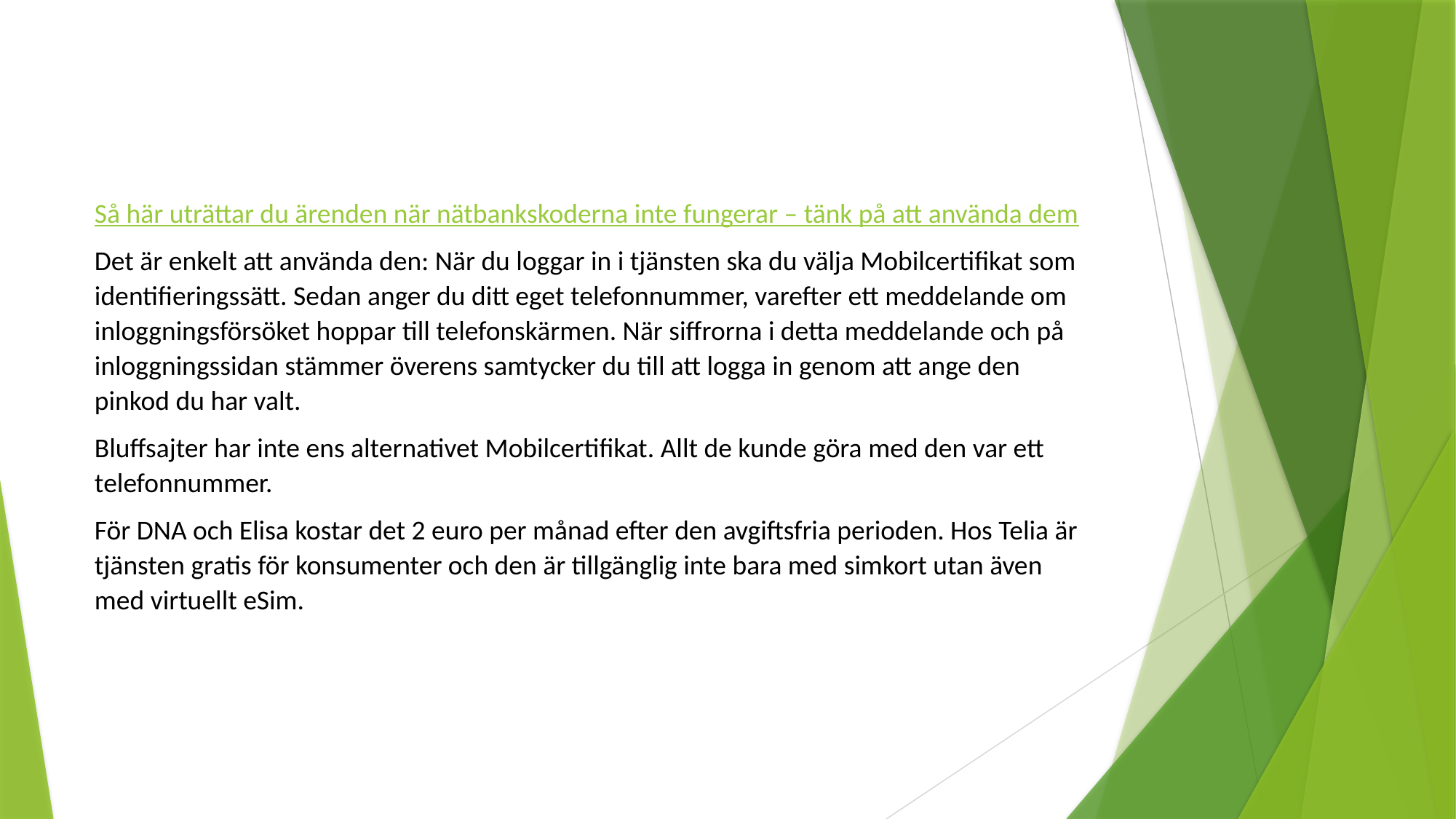

Så här uträttar du ärenden när nätbankskoderna inte fungerar – tänk på att använda dem
Det är enkelt att använda den: När du loggar in i tjänsten ska du välja Mobilcertifikat som identifieringssätt. Sedan anger du ditt eget telefonnummer, varefter ett meddelande om inloggningsförsöket hoppar till telefonskärmen. När siffrorna i detta meddelande och på inloggningssidan stämmer överens samtycker du till att logga in genom att ange den pinkod du har valt.
Bluffsajter har inte ens alternativet Mobilcertifikat. Allt de kunde göra med den var ett telefonnummer.
För DNA och Elisa kostar det 2 euro per månad efter den avgiftsfria perioden. Hos Telia är tjänsten gratis för konsumenter och den är tillgänglig inte bara med simkort utan även med virtuellt eSim.